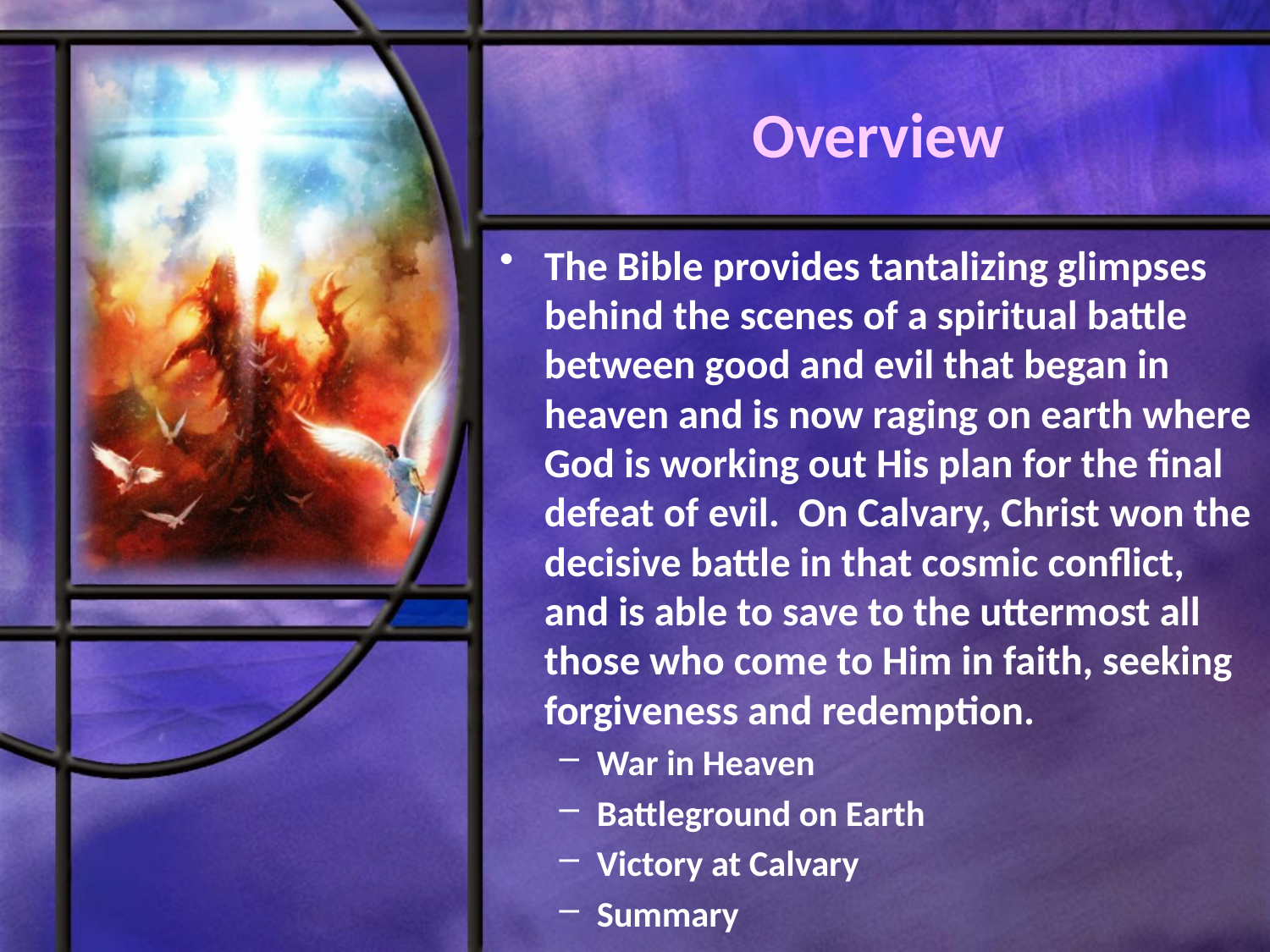

# Overview
The Bible provides tantalizing glimpses behind the scenes of a spiritual battle between good and evil that began in heaven and is now raging on earth where God is working out His plan for the final defeat of evil.  On Calvary, Christ won the decisive battle in that cosmic conflict, and is able to save to the uttermost all those who come to Him in faith, seeking forgiveness and redemption.
War in Heaven
Battleground on Earth
Victory at Calvary
Summary